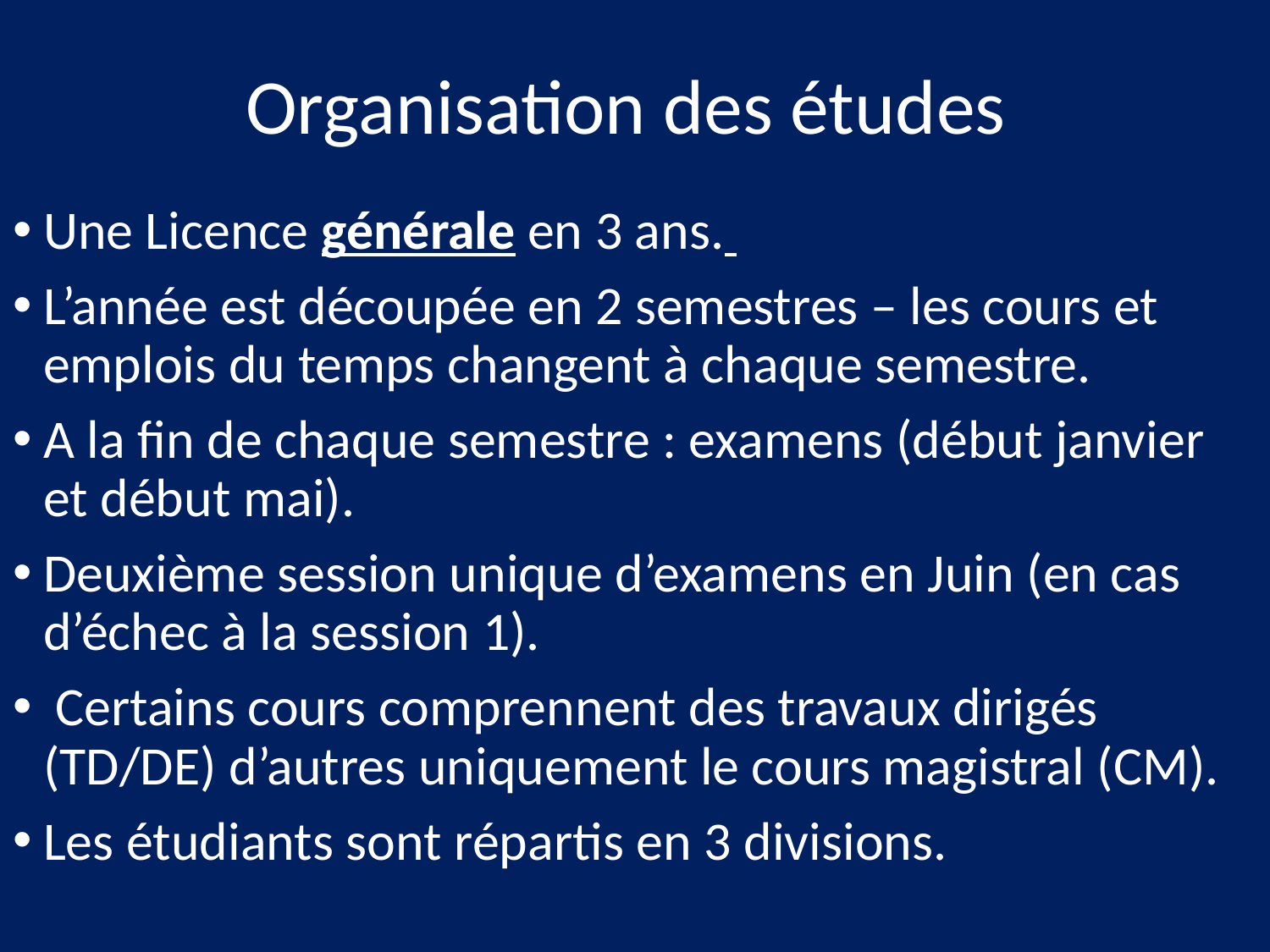

# Organisation des études
Une Licence générale en 3 ans.
L’année est découpée en 2 semestres – les cours et emplois du temps changent à chaque semestre.
A la fin de chaque semestre : examens (début janvier et début mai).
Deuxième session unique d’examens en Juin (en cas d’échec à la session 1).
 Certains cours comprennent des travaux dirigés (TD/DE) d’autres uniquement le cours magistral (CM).
Les étudiants sont répartis en 3 divisions.